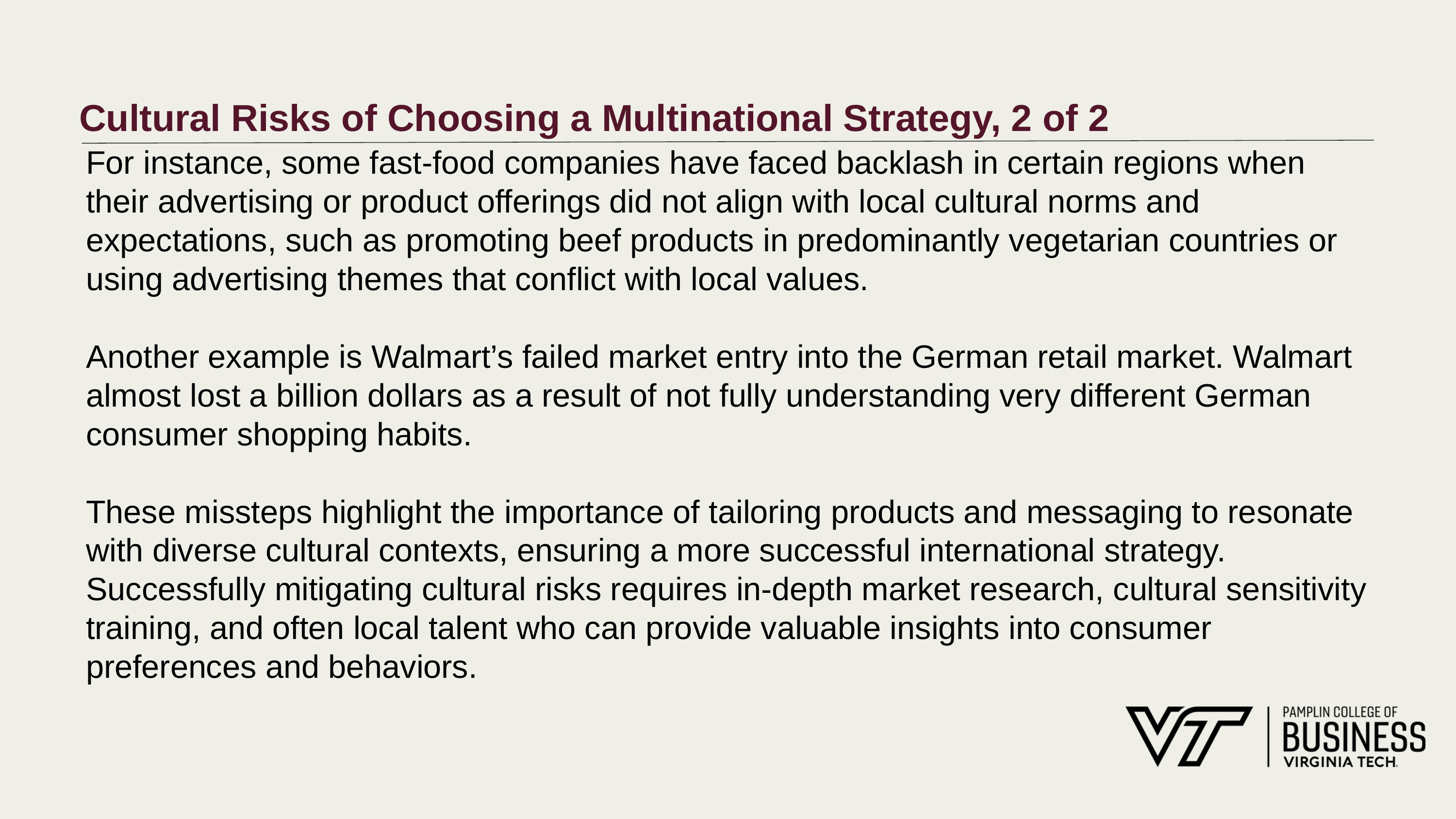

# Cultural Risks of Choosing a Multinational Strategy, 2 of 2
For instance, some fast-food companies have faced backlash in certain regions when their advertising or product offerings did not align with local cultural norms and expectations, such as promoting beef products in predominantly vegetarian countries or using advertising themes that conflict with local values.

Another example is Walmart’s failed market entry into the German retail market. Walmart almost lost a billion dollars as a result of not fully understanding very different German consumer shopping habits.

These missteps highlight the importance of tailoring products and messaging to resonate with diverse cultural contexts, ensuring a more successful international strategy. Successfully mitigating cultural risks requires in-depth market research, cultural sensitivity training, and often local talent who can provide valuable insights into consumer preferences and behaviors.